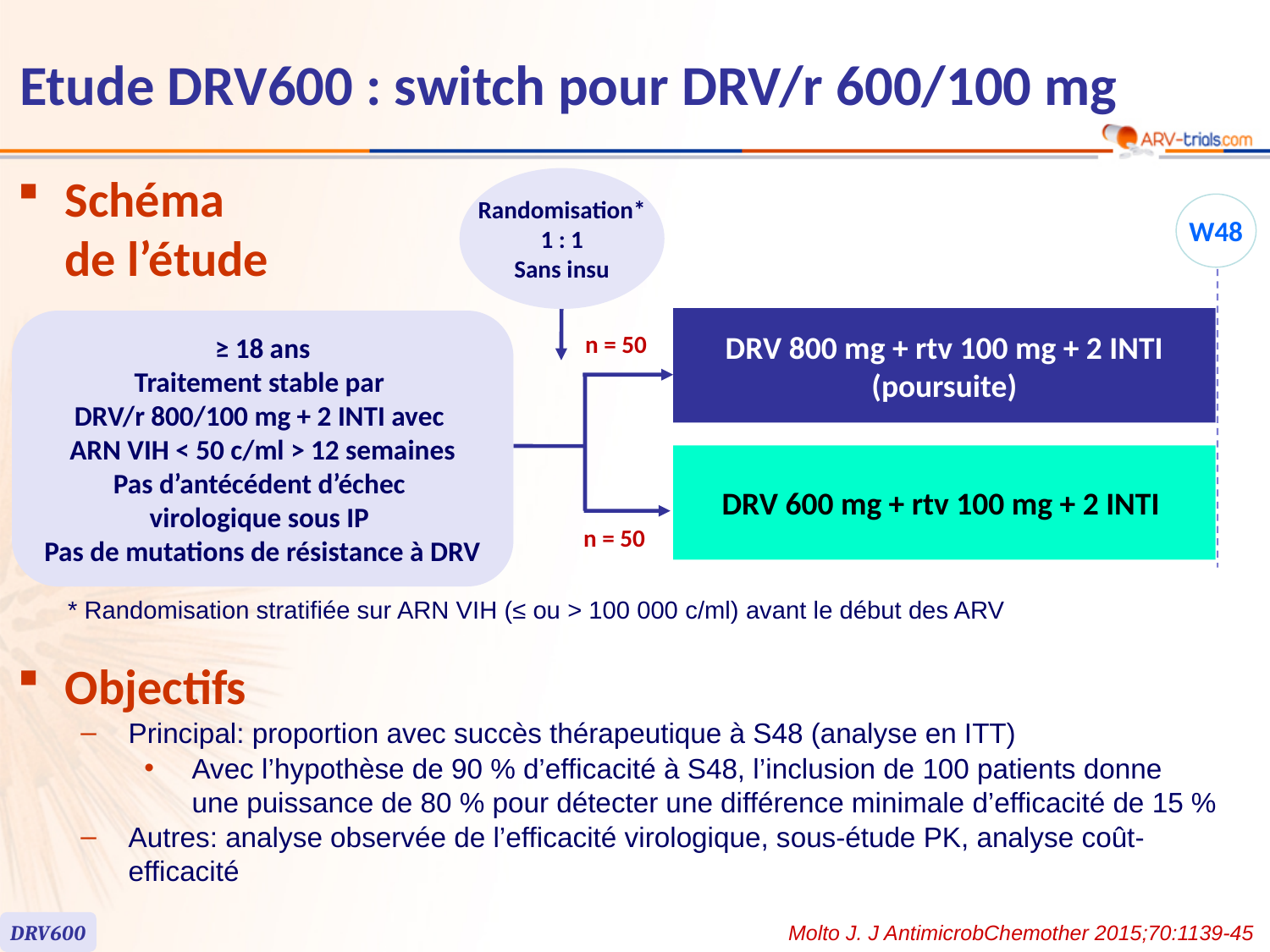

# Etude DRV600 : switch pour DRV/r 600/100 mg
Schéma
de l’étude
Randomisation*
1 : 1
Sans insu
W48

DRV 800 mg + rtv 100 mg + 2 INTI (poursuite)
≥ 18 ans
Traitement stable par
DRV/r 800/100 mg + 2 INTI avec
ARN VIH < 50 c/ml > 12 semaines
Pas d’antécédent d’échec
virologique sous IP
Pas de mutations de résistance à DRV
n = 50

DRV 600 mg + rtv 100 mg + 2 INTI

n = 50
* Randomisation stratifiée sur ARN VIH (≤ ou > 100 000 c/ml) avant le début des ARV
Objectifs
Principal: proportion avec succès thérapeutique à S48 (analyse en ITT)
Avec l’hypothèse de 90 % d’efficacité à S48, l’inclusion de 100 patients donne
une puissance de 80 % pour détecter une différence minimale d’efficacité de 15 %
Autres: analyse observée de l’efficacité virologique, sous-étude PK, analyse coût-efficacité
DRV600
Molto J. J AntimicrobChemother 2015;70:1139-45